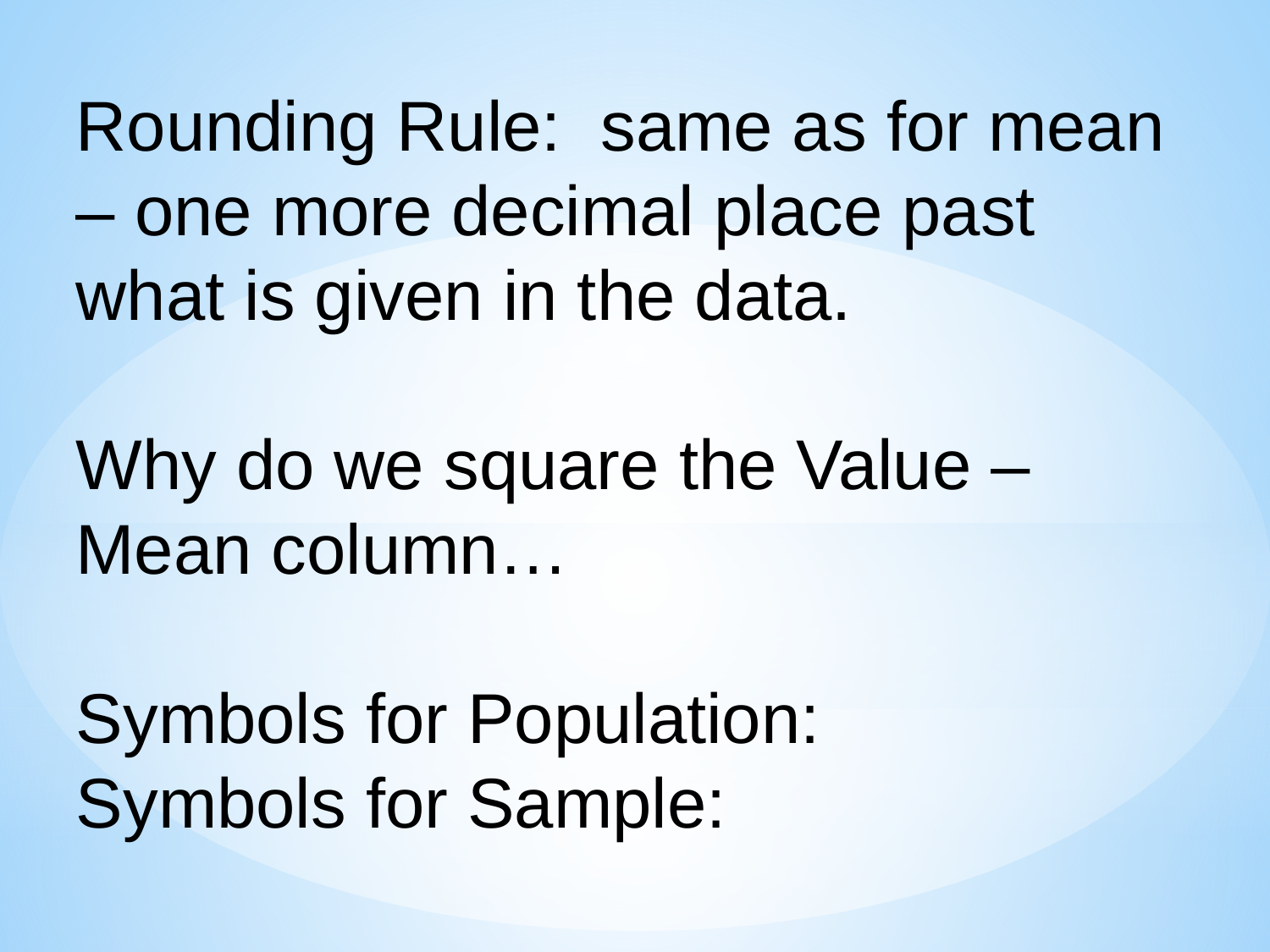

Rounding Rule:  same as for mean – one more decimal place past what is given in the data.

Why do we square the Value – Mean column…

Symbols for Population:
Symbols for Sample: